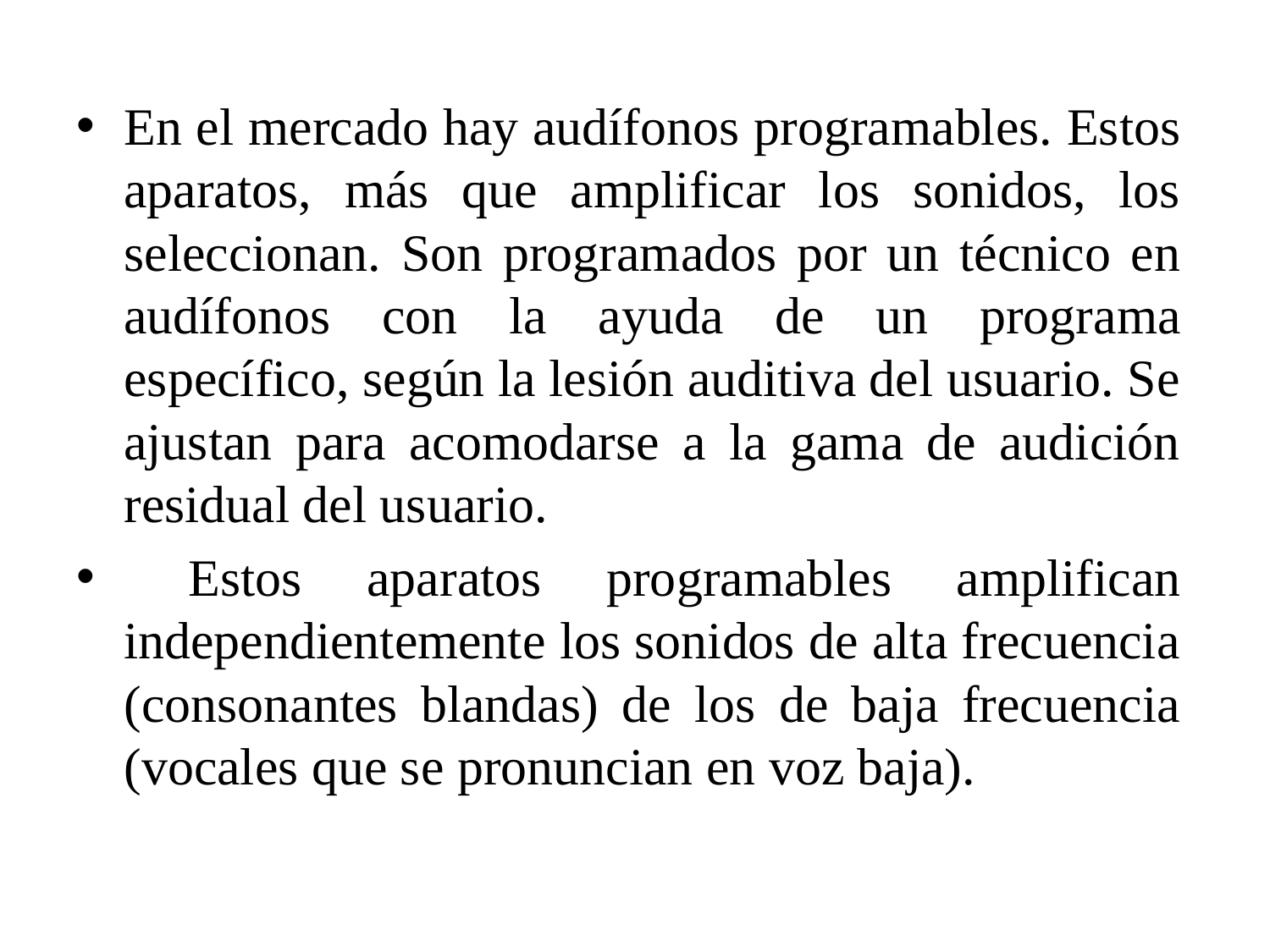

En el mercado hay audífonos programables. Estos aparatos, más que amplificar los sonidos, los seleccionan. Son programados por un técnico en audífonos con la ayuda de un programa específico, según la lesión auditiva del usuario. Se ajustan para acomodarse a la gama de audición residual del usuario.
 Estos aparatos programables amplifican independientemente los sonidos de alta frecuencia (consonantes blandas) de los de baja frecuencia (vocales que se pronuncian en voz baja).